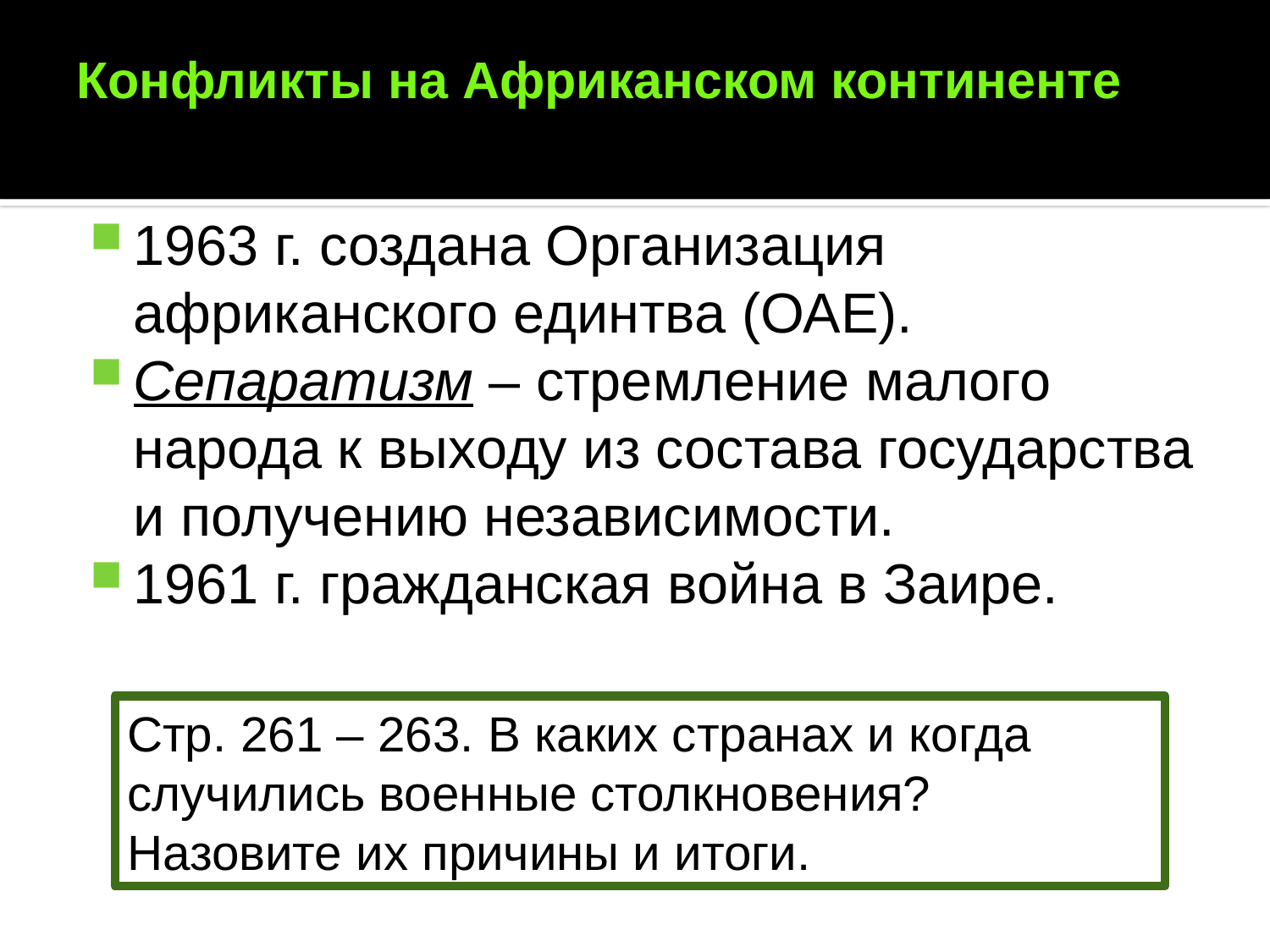

# Конфликты на Африканском континенте
1963 г. создана Организация африканского единтва (ОАЕ).
Сепаратизм – стремление малого народа к выходу из состава государства и получению независимости.
1961 г. гражданская война в Заире.
Стр. 261 – 263. В каких странах и когда случились военные столкновения? Назовите их причины и итоги.